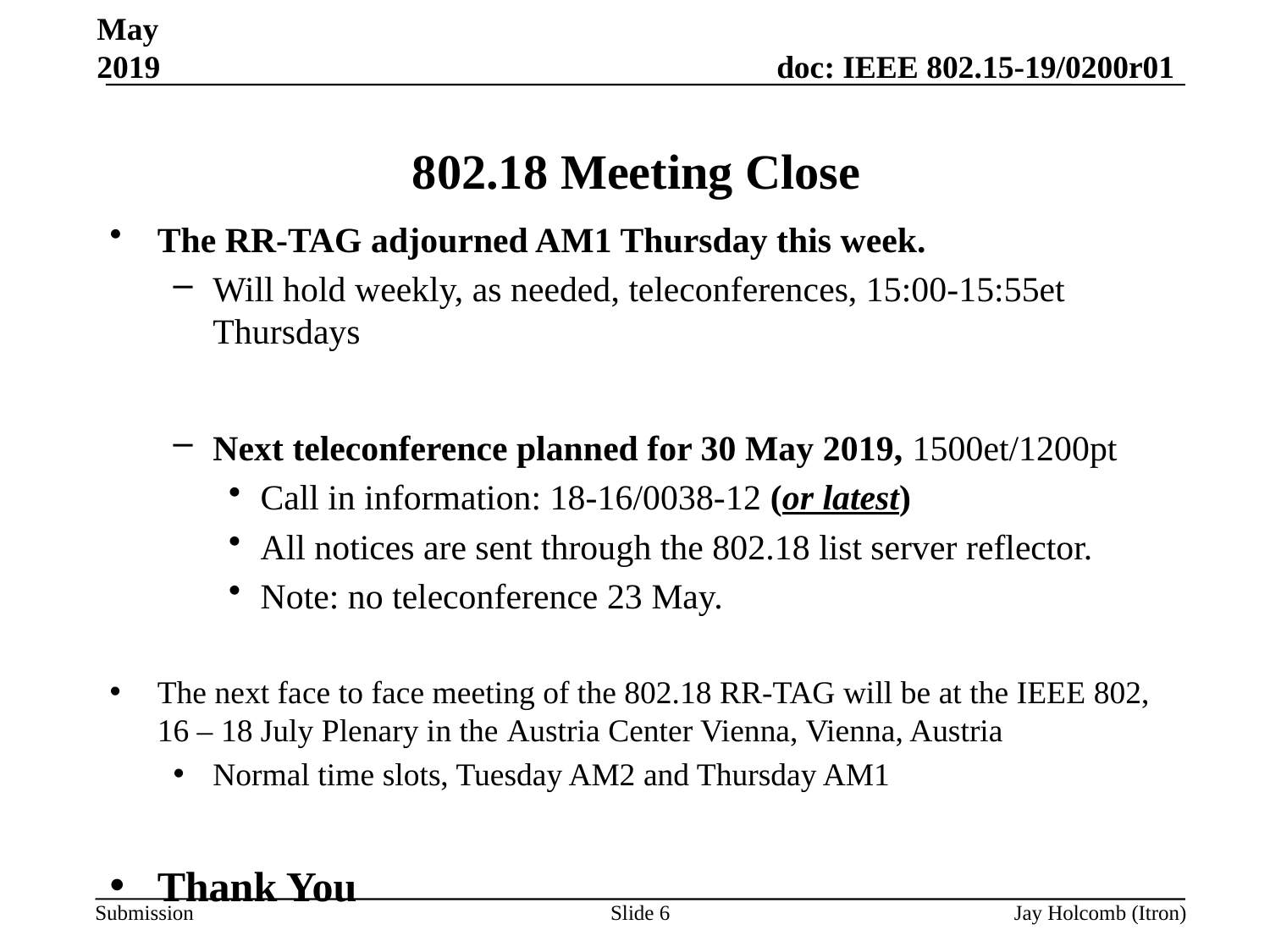

May 2019
# 802.18 Meeting Close
The RR-TAG adjourned AM1 Thursday this week.
Will hold weekly, as needed, teleconferences, 15:00-15:55et Thursdays

Next teleconference planned for 30 May 2019, 1500et/1200pt
Call in information: 18-16/0038-12 (or latest)
All notices are sent through the 802.18 list server reflector.
Note: no teleconference 23 May.

The next face to face meeting of the 802.18 RR-TAG will be at the IEEE 802, 16 – 18 July Plenary in the Austria Center Vienna, Vienna, Austria
Normal time slots, Tuesday AM2 and Thursday AM1

Thank You
Slide 6
Jay Holcomb (Itron)